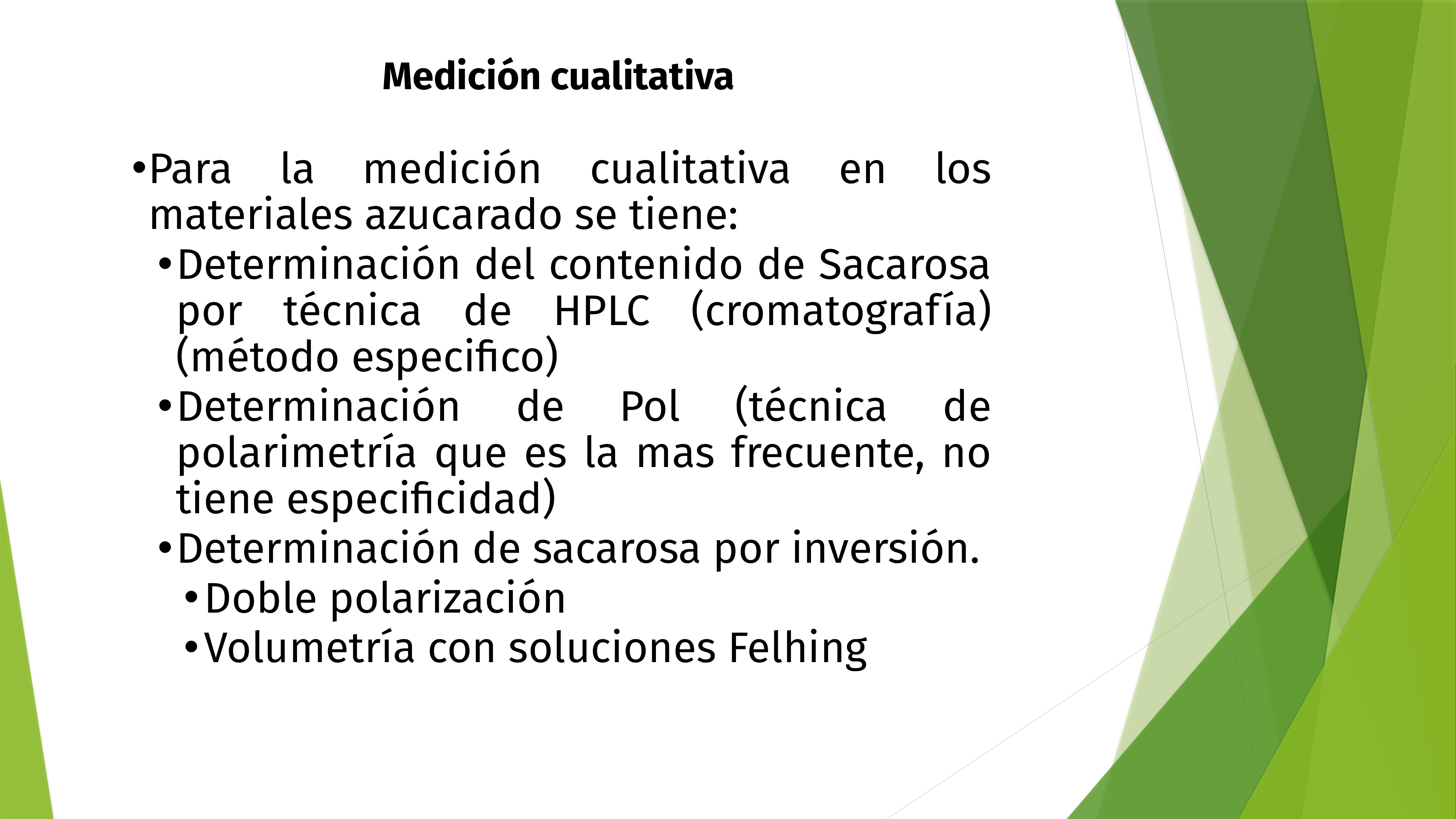

Medición cualitativa

Para la medición cualitativa en los materiales azucarado se tiene:
Determinación del contenido de Sacarosa por técnica de HPLC (cromatografía)(método especifico)
Determinación de Pol (técnica de polarimetría que es la mas frecuente, no tiene especificidad)
Determinación de sacarosa por inversión.
Doble polarización
Volumetría con soluciones Felhing